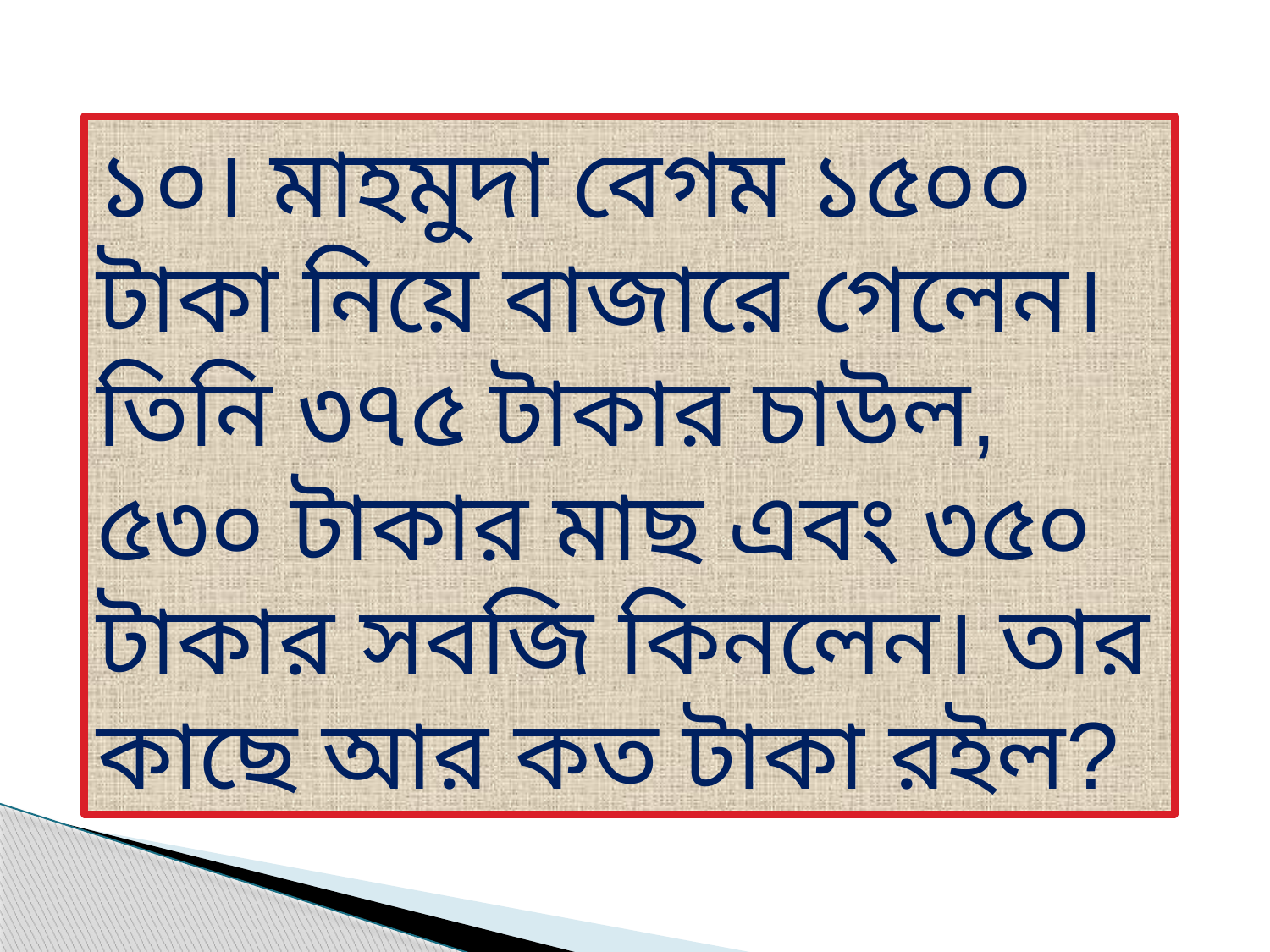

১০। মাহমুদা বেগম ১৫০০ টাকা নিয়ে বাজারে গেলেন। তিনি ৩৭৫ টাকার চাউল, ৫৩০ টাকার মাছ এবং ৩৫০ টাকার সবজি কিনলেন। তার কাছে আর কত টাকা রইল?